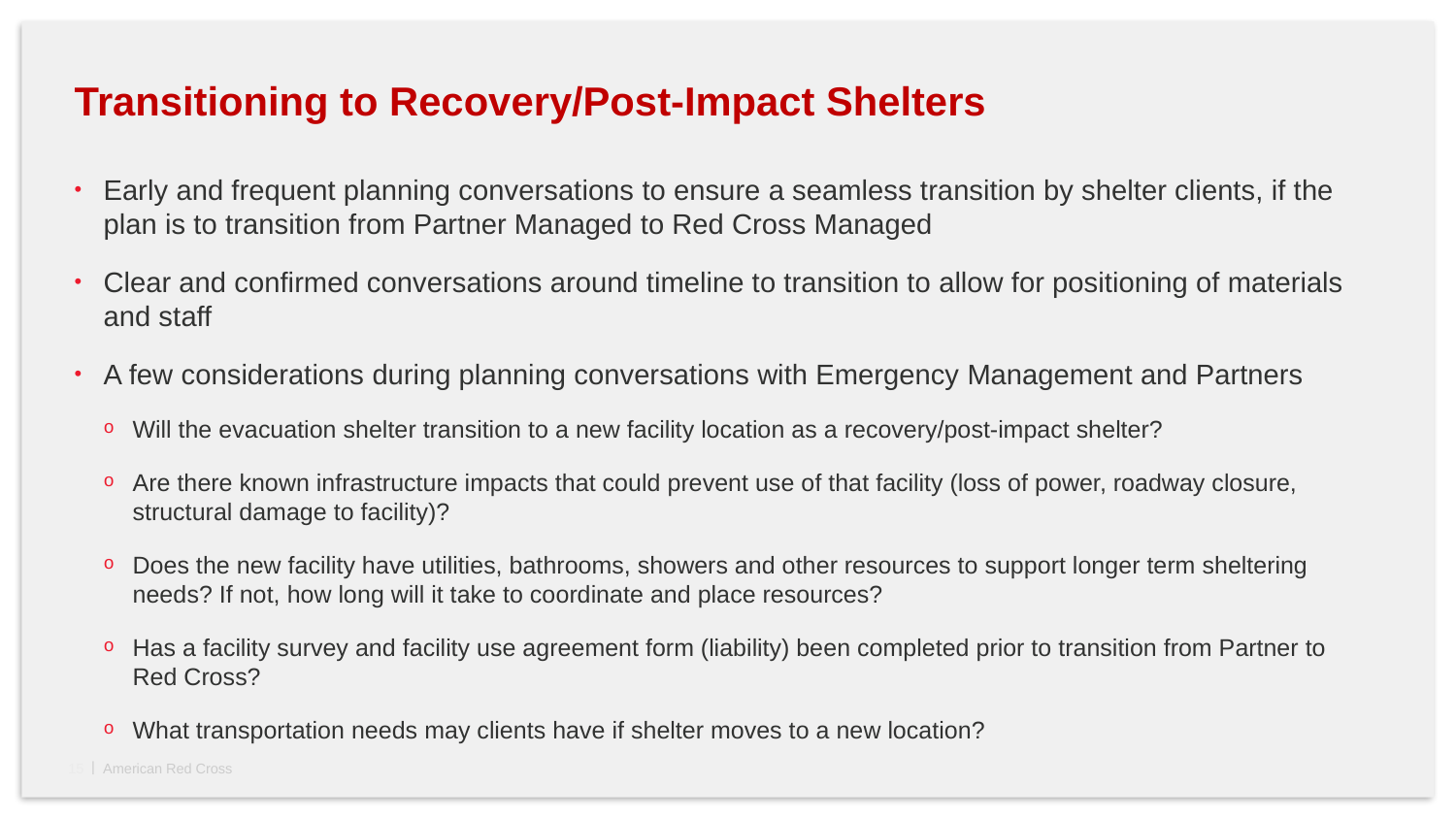

# Transitioning to Recovery/Post-Impact Shelters
Early and frequent planning conversations to ensure a seamless transition by shelter clients, if the plan is to transition from Partner Managed to Red Cross Managed
Clear and confirmed conversations around timeline to transition to allow for positioning of materials and staff
A few considerations during planning conversations with Emergency Management and Partners
Will the evacuation shelter transition to a new facility location as a recovery/post-impact shelter?
Are there known infrastructure impacts that could prevent use of that facility (loss of power, roadway closure, structural damage to facility)?
Does the new facility have utilities, bathrooms, showers and other resources to support longer term sheltering needs? If not, how long will it take to coordinate and place resources?
Has a facility survey and facility use agreement form (liability) been completed prior to transition from Partner to Red Cross?
What transportation needs may clients have if shelter moves to a new location?

15